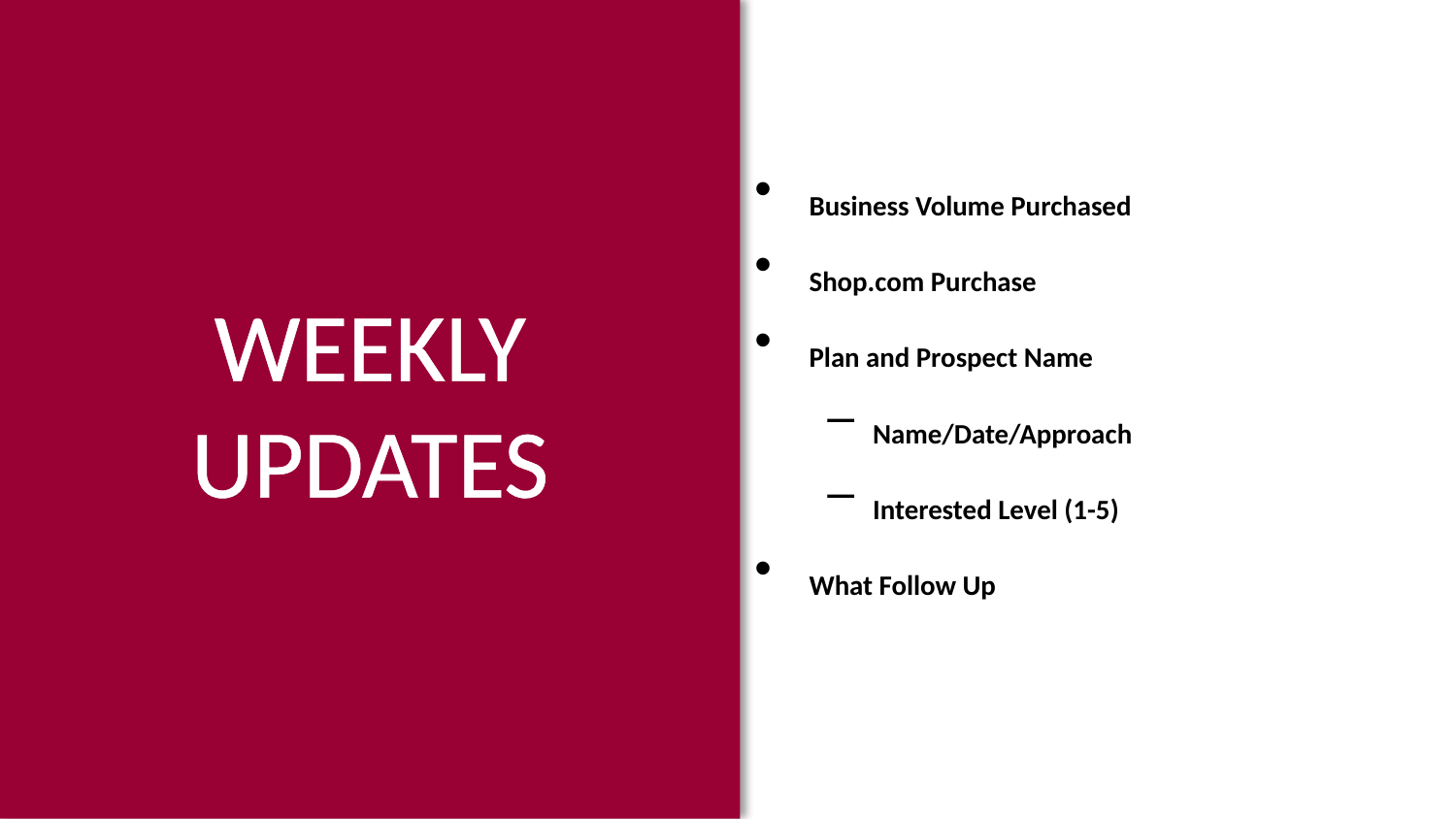

WEEKLY UPDATES
Business Volume Purchased
Shop.com Purchase
Plan and Prospect Name
Name/Date/Approach
Interested Level (1-5)
What Follow Up